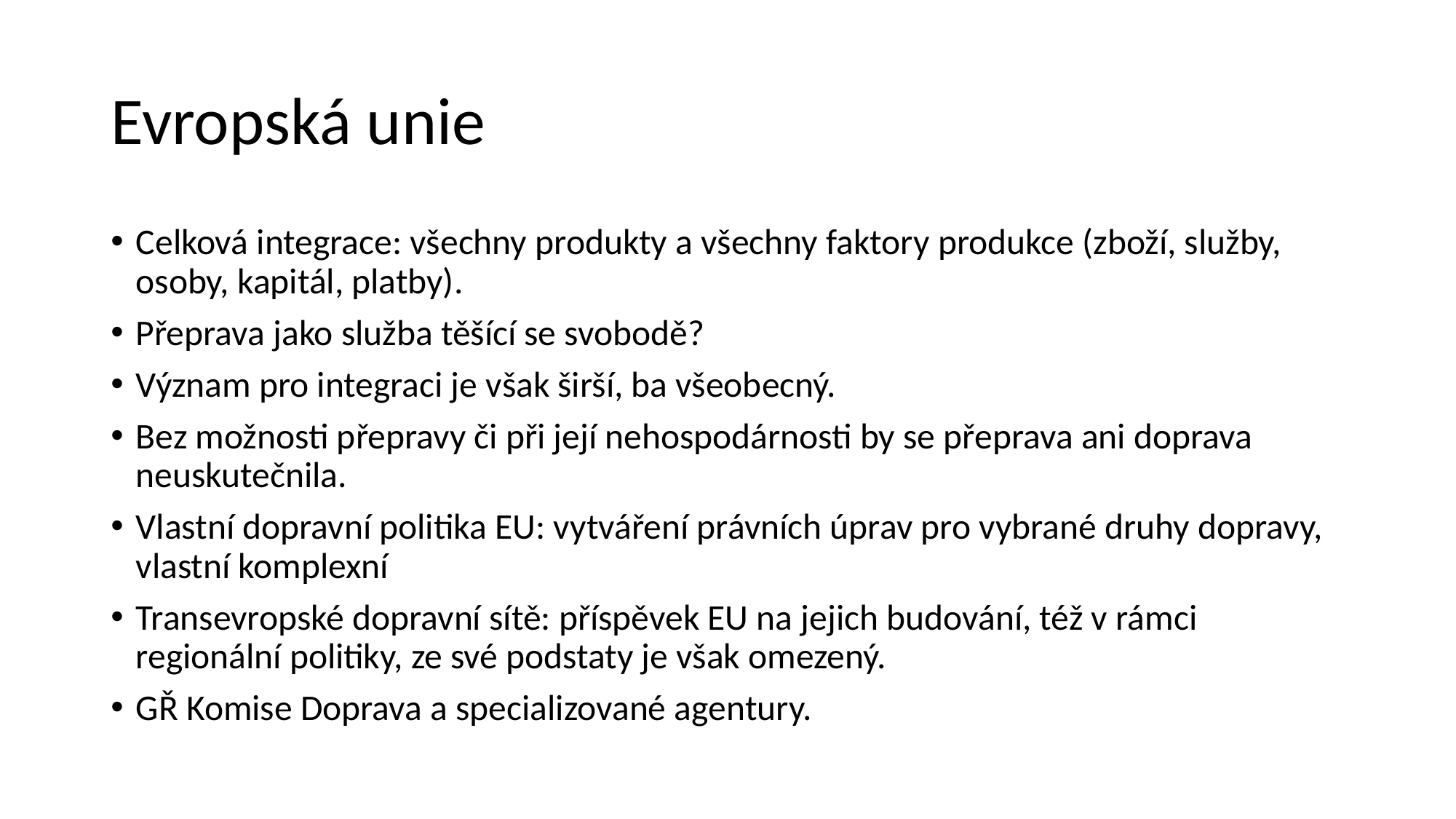

# Evropská unie
Celková integrace: všechny produkty a všechny faktory produkce (zboží, služby, osoby, kapitál, platby).
Přeprava jako služba těšící se svobodě?
Význam pro integraci je však širší, ba všeobecný.
Bez možnosti přepravy či při její nehospodárnosti by se přeprava ani doprava neuskutečnila.
Vlastní dopravní politika EU: vytváření právních úprav pro vybrané druhy dopravy, vlastní komplexní
Transevropské dopravní sítě: příspěvek EU na jejich budování, též v rámci regionální politiky, ze své podstaty je však omezený.
GŘ Komise Doprava a specializované agentury.